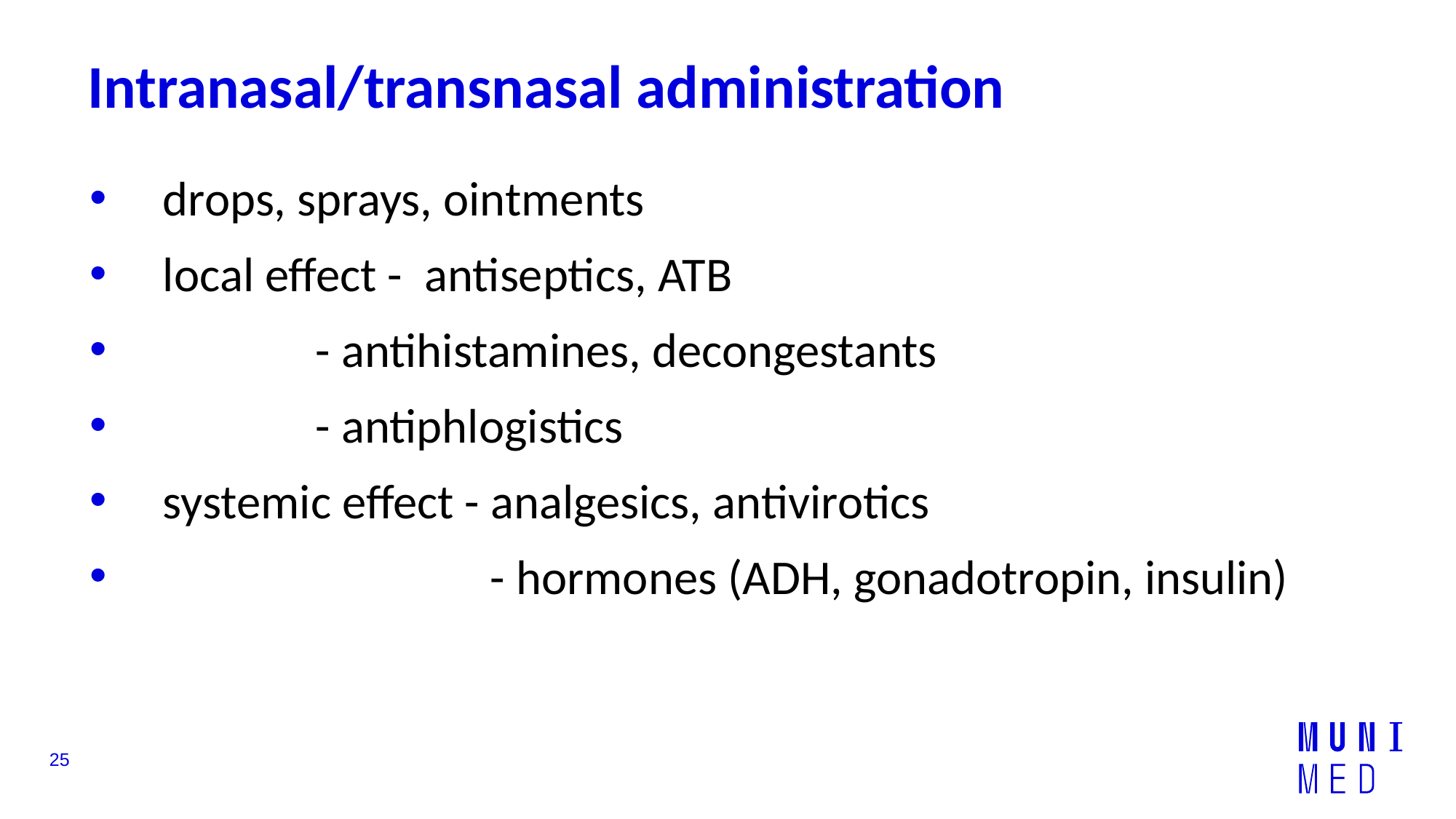

# Intranasal/transnasal administration
drops, sprays, ointments
local effect -  antiseptics, ATB
	    - antihistamines, decongestants
	    - antiphlogistics
systemic effect - analgesics, antivirotics
			- hormones (ADH, gonadotropin, insulin)

25